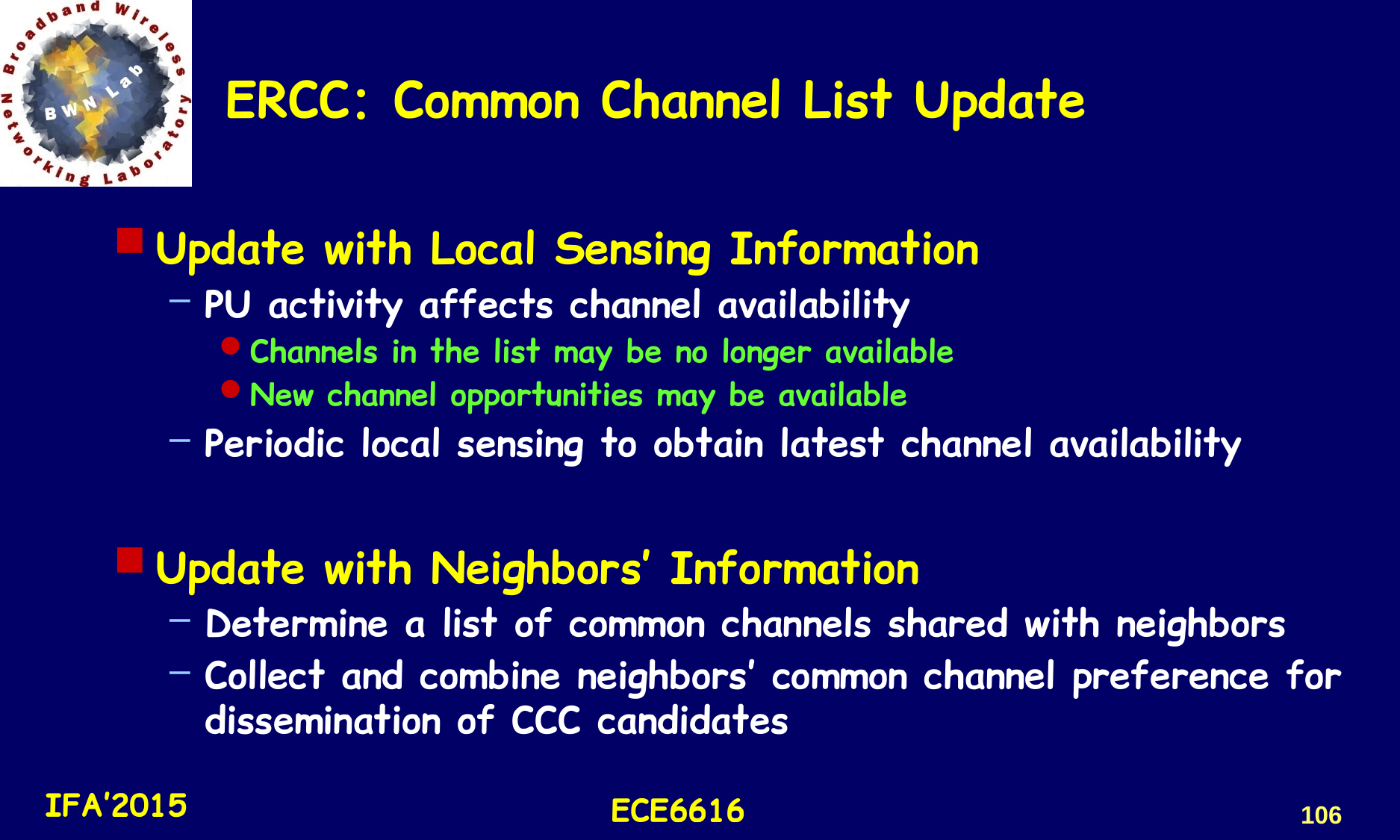

# ERCC: Common Channel List Update
Update with Local Sensing Information
PU activity affects channel availability
Channels in the list may be no longer available
New channel opportunities may be available
Periodic local sensing to obtain latest channel availability

Update with Neighbors’ Information
Determine a list of common channels shared with neighbors
Collect and combine neighbors’ common channel preference for dissemination of CCC candidates
106